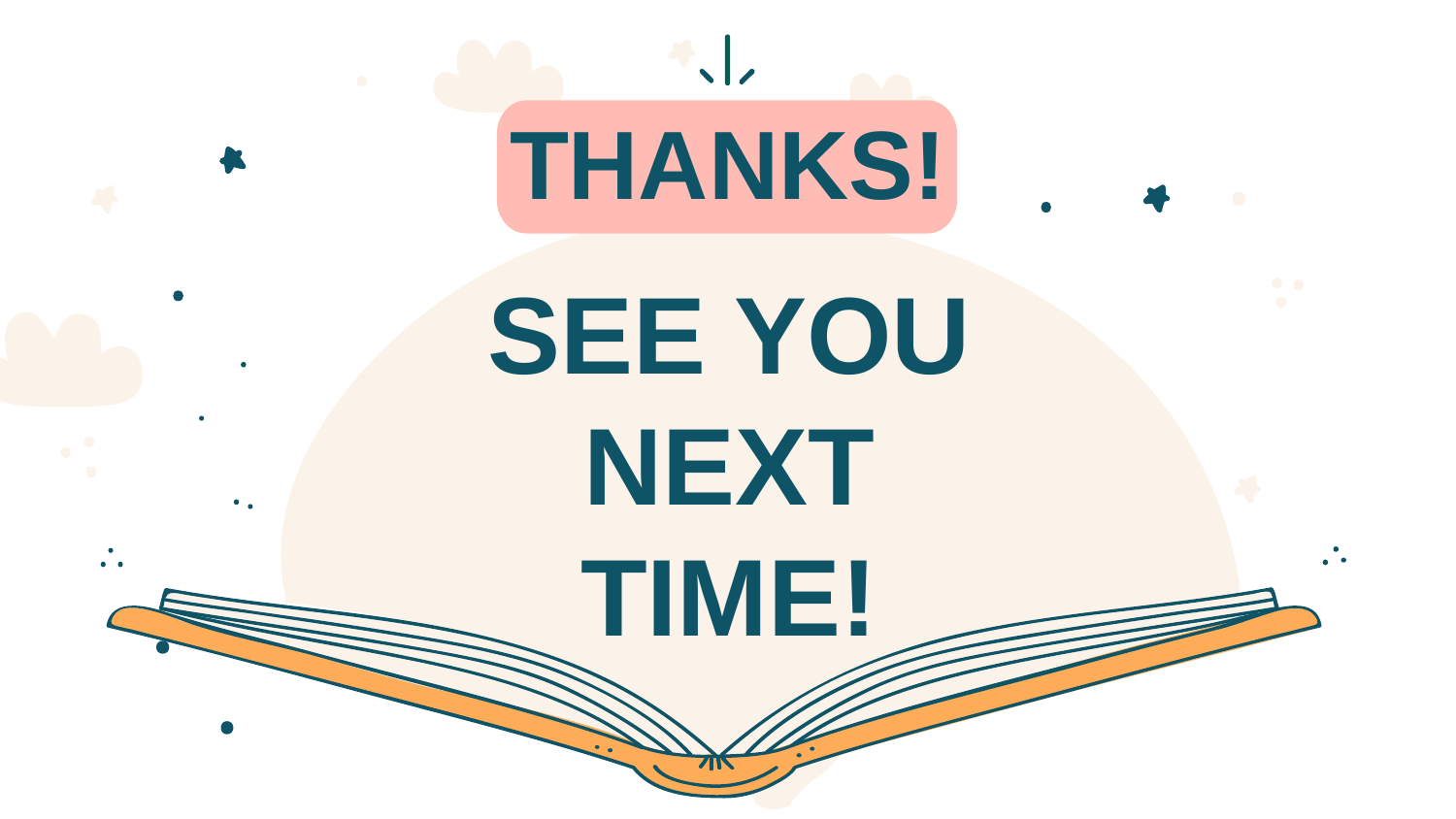

# THANKS!

Does anyone have any questions?
addyouremail@freepik.com
+91 620 421 838
 yourcompany.com
SEE YOU NEXT TIME!

Please keep this slide for attribution